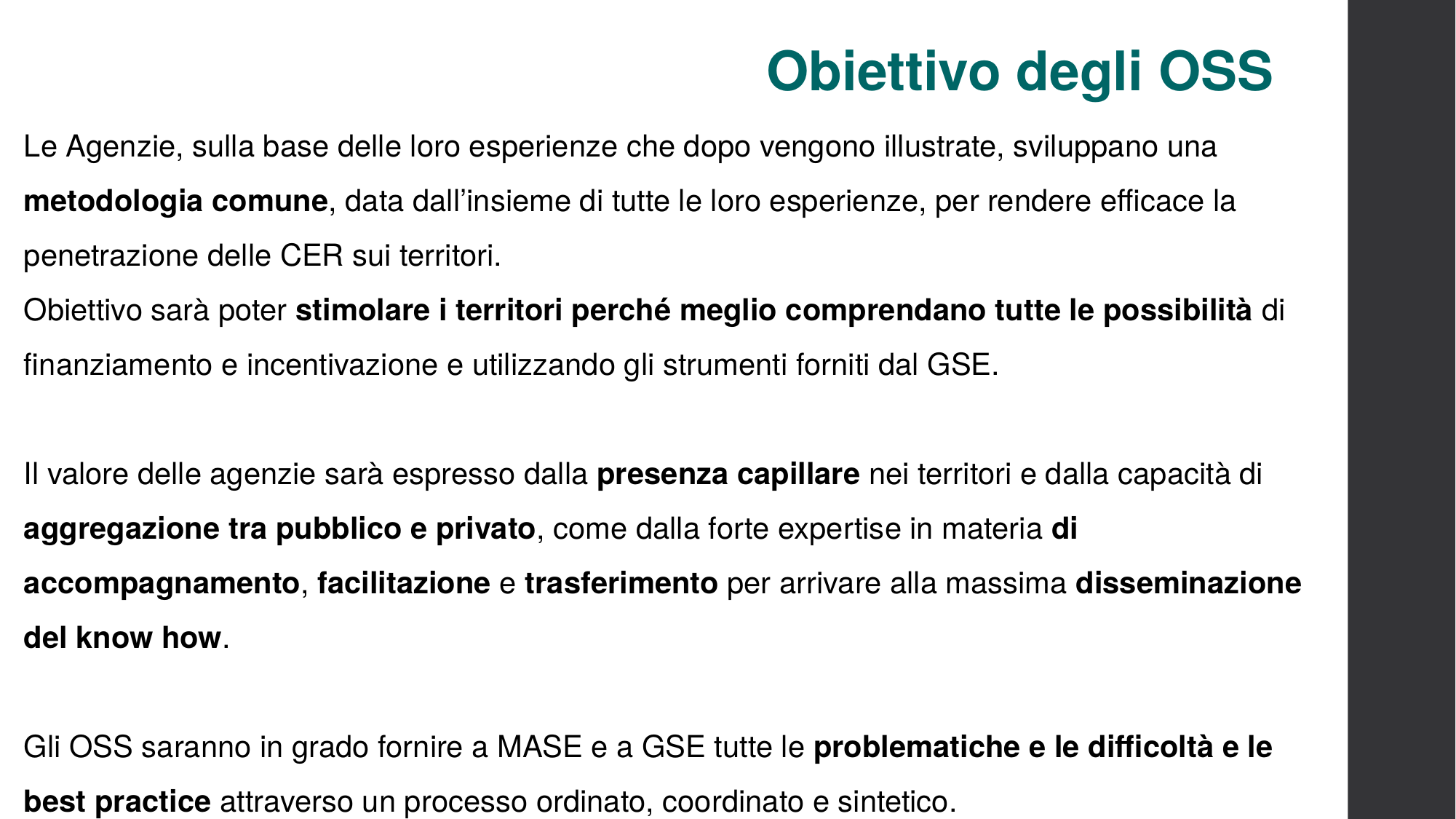

Obiettivo degli OSS
Le Agenzie, sulla base delle loro esperienze che dopo vengono illustrate, sviluppano una metodologia comune, data dall’insieme di tutte le loro esperienze, per rendere efficace la penetrazione delle CER sui territori.
Obiettivo sarà poter stimolare i territori perché meglio comprendano tutte le possibilità di finanziamento e incentivazione e utilizzando gli strumenti forniti dal GSE.

Il valore delle agenzie sarà espresso dalla presenza capillare nei territori e dalla capacità di aggregazione tra pubblico e privato, come dalla forte expertise in materia di accompagnamento, facilitazione e trasferimento per arrivare alla massima disseminazione del know how.

Gli OSS saranno in grado fornire a MASE e a GSE tutte le problematiche e le difficoltà e le best practice attraverso un processo ordinato, coordinato e sintetico.